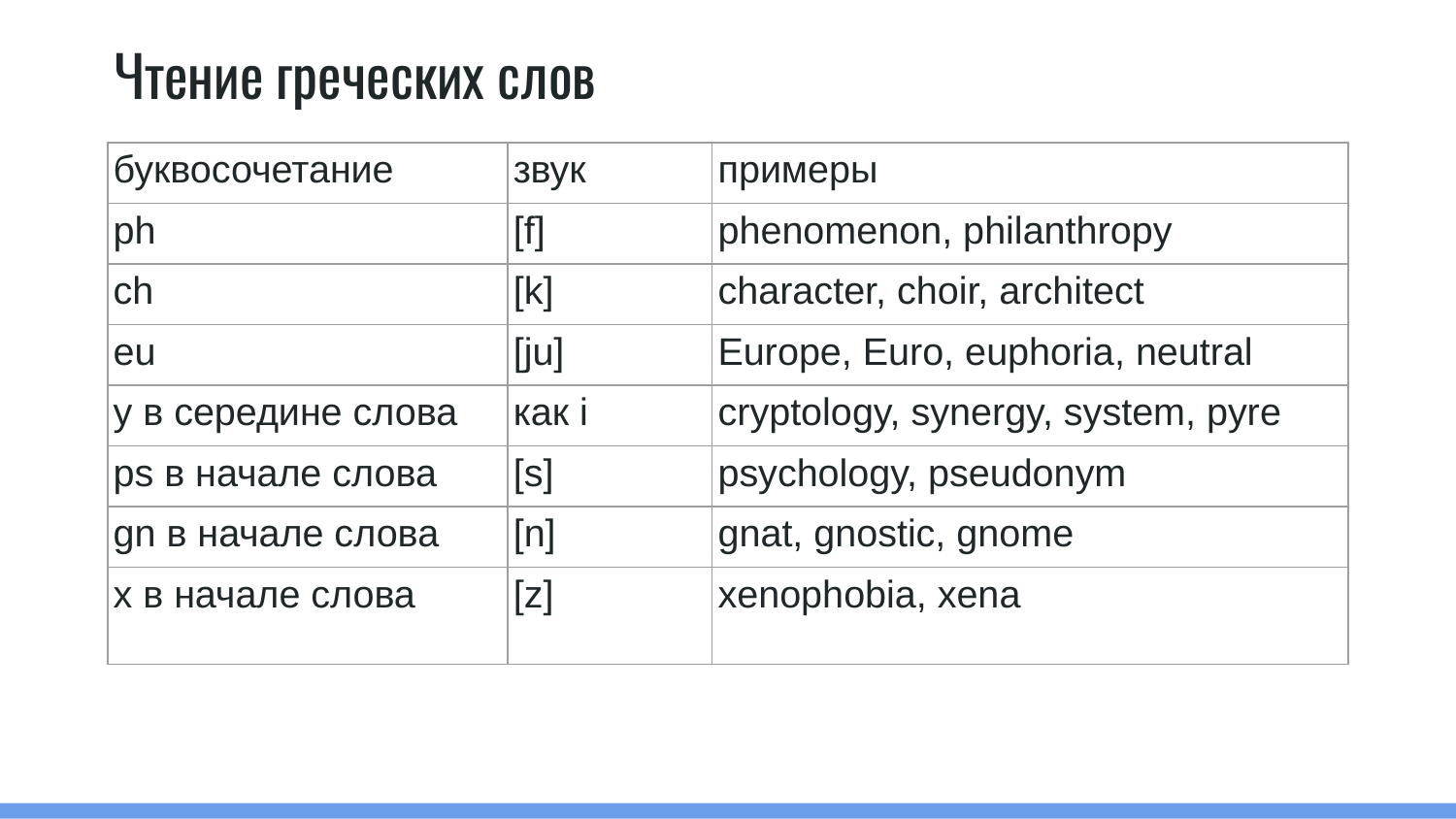

# Чтение греческих слов
| буквосочетание | звук | примеры |
| --- | --- | --- |
| ph | [f] | phenomenon, philanthropy |
| ch | [k] | character, choir, architect |
| eu | [ju] | Europe, Euro, euphoria, neutral |
| y в середине слова | как i | cryptology, synergy, system, pyre |
| ps в начале слова | [s] | psychology, pseudonym |
| gn в начале слова | [n] | gnat, gnostic, gnome |
| x в начале слова | [z] | xenophobia, xena |